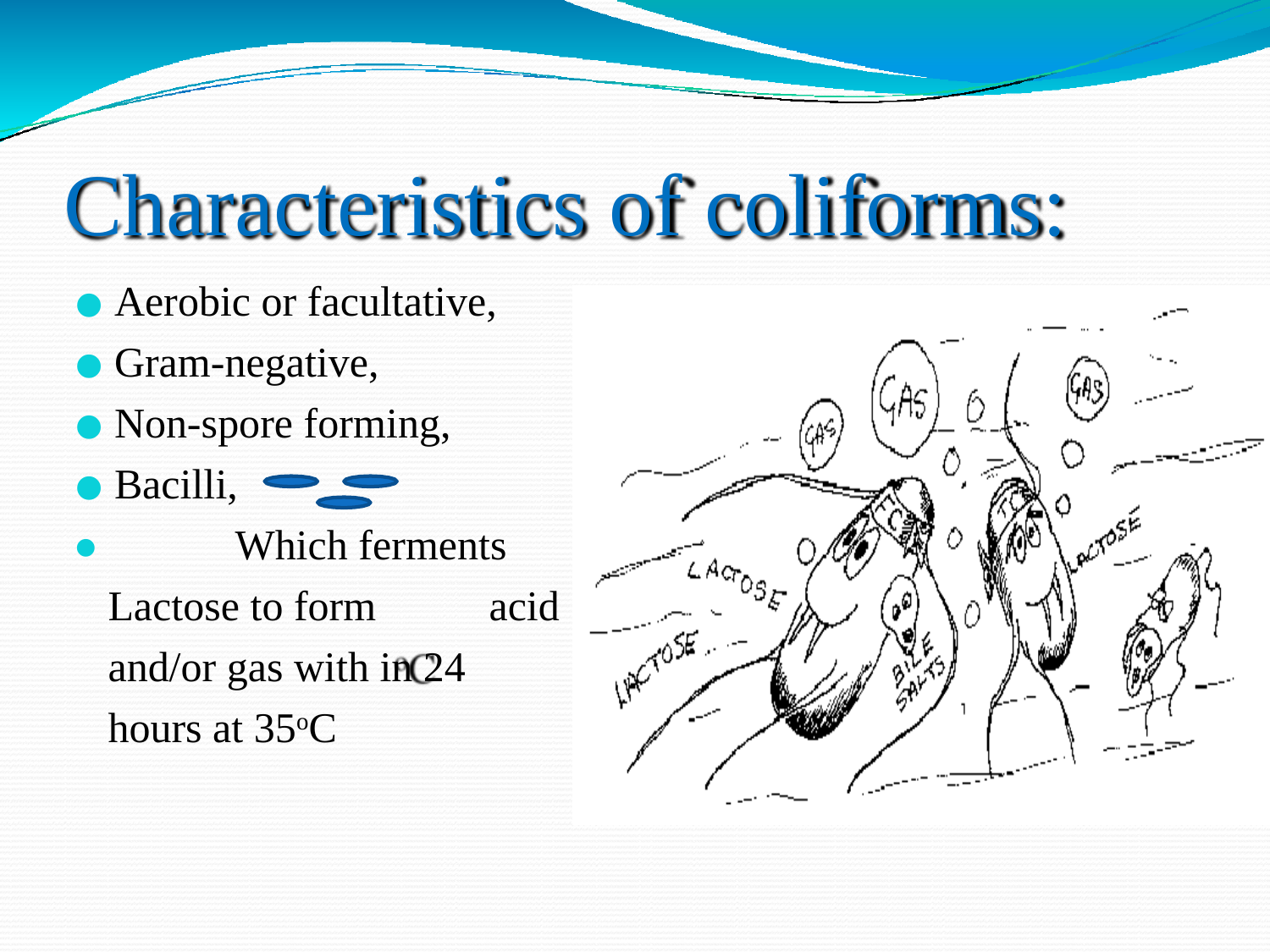

# Characteristics of coliforms:
Aerobic or facultative,
Gram-negative,
Non-spore forming,
Bacilli,
	Which ferments  Lactose to form	acid and/or gas with in 24  hours at 35oC